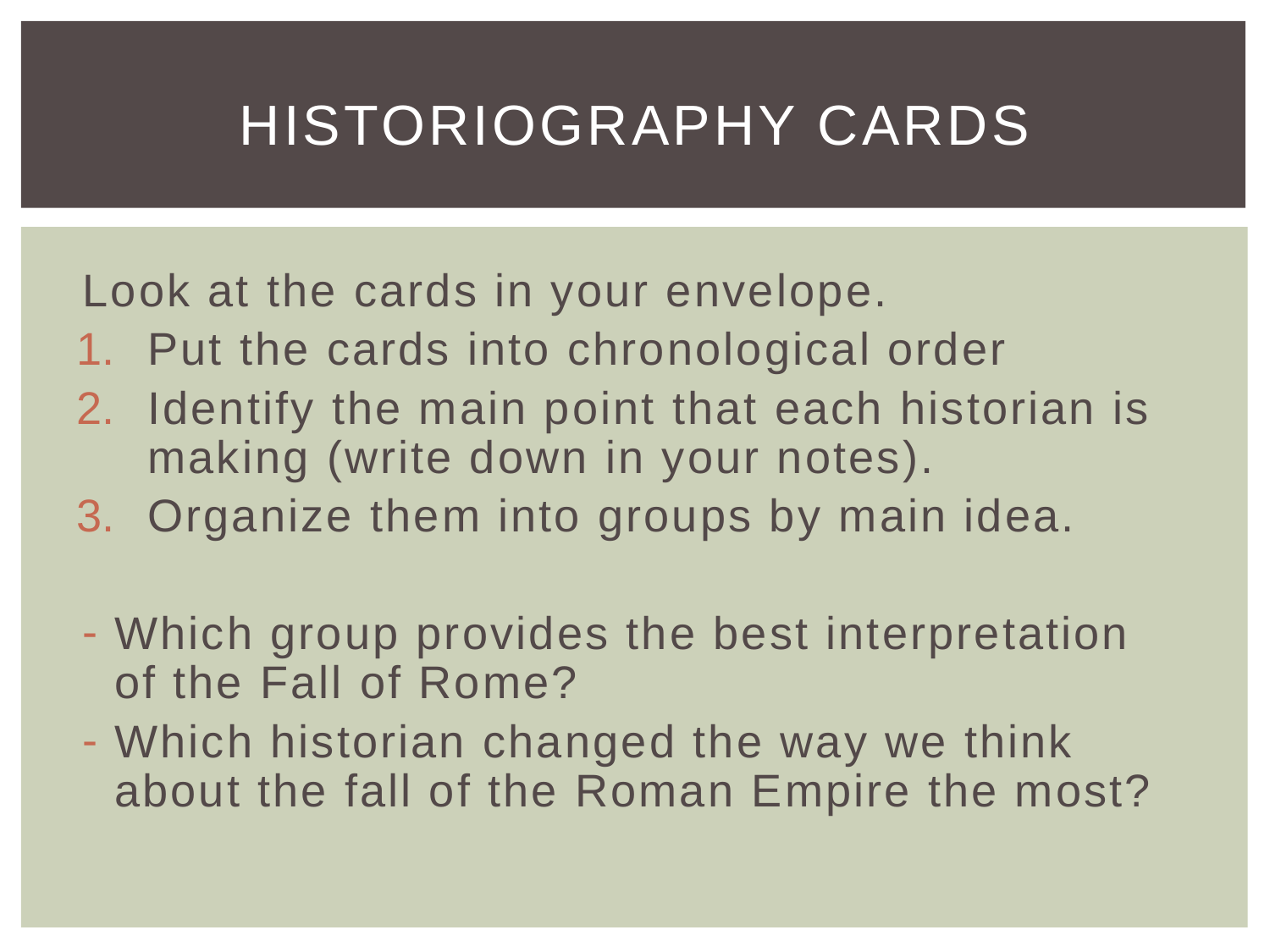

# Historiography Cards

Look at the cards in your envelope.
Put the cards into chronological order
Identify the main point that each historian is making (write down in your notes).
Organize them into groups by main idea.

Which group provides the best interpretation of the Fall of Rome?
Which historian changed the way we think about the fall of the Roman Empire the most?